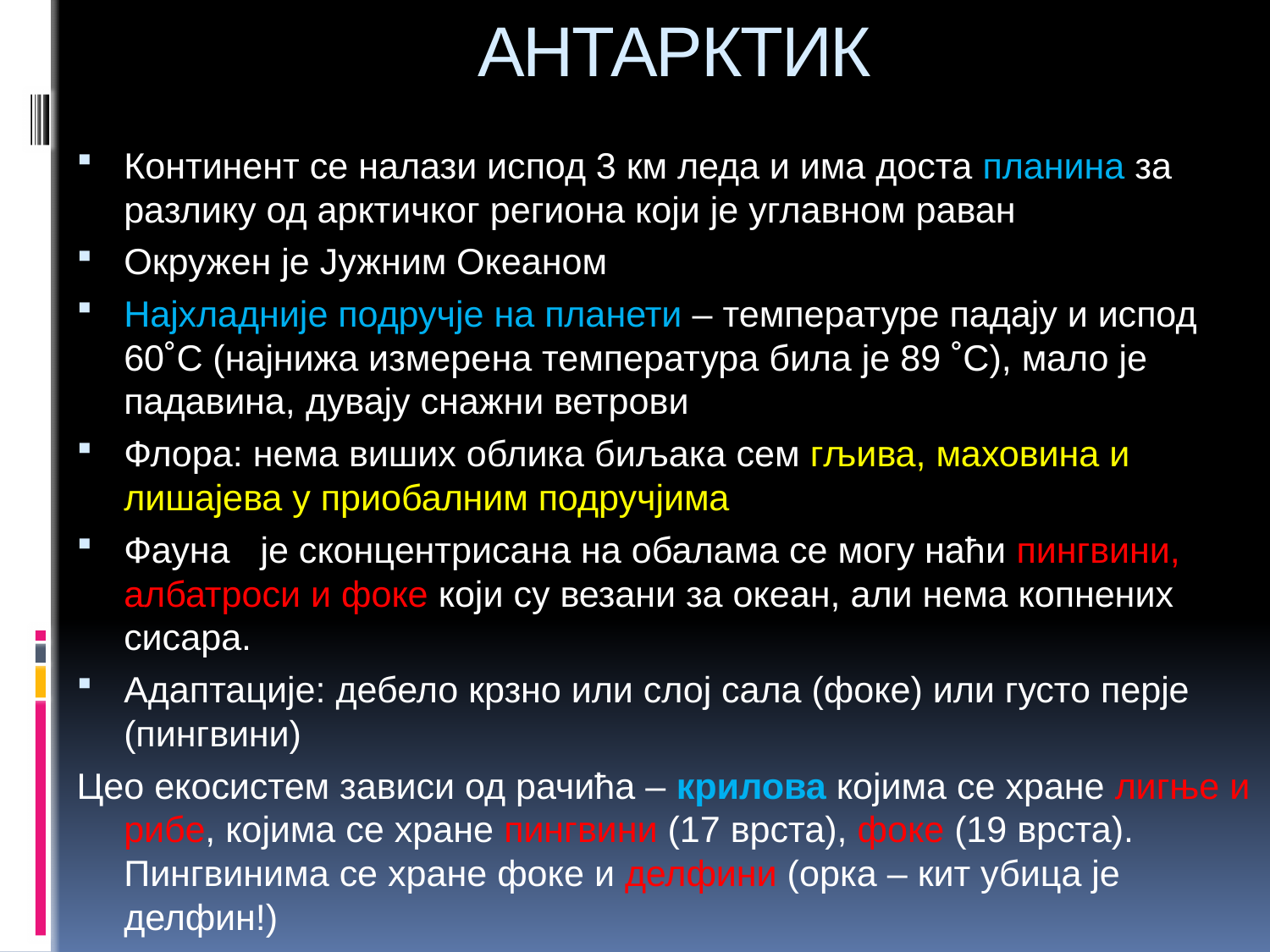

# АНТАРКТИК
Континент се налази испод 3 км леда и има доста планина за разлику од арктичког региона који је углавном раван
Окружен је Јужним Океаном
Најхладније подручје на планети – температуре падају и испод 60˚С (најнижа измерена температура била је 89 ˚С), мало је падавина, дувају снажни ветрови
Флора: нема виших облика биљака сем гљива, маховина и лишајева у приобалним подручјима
Фауна   је сконцентрисана на обалама се могу наћи пингвини, албатроси и фоке који су везани за океан, али нема копнених сисара.
Адаптације: дебело крзно или слој сала (фоке) или густо перје (пингвини)
Цео екосистем зависи од рачића – крилова којима се хране лигње и рибе, којима се хране пингвини (17 врста), фоке (19 врста). Пингвинима се хране фоке и делфини (орка – кит убица је делфин!)